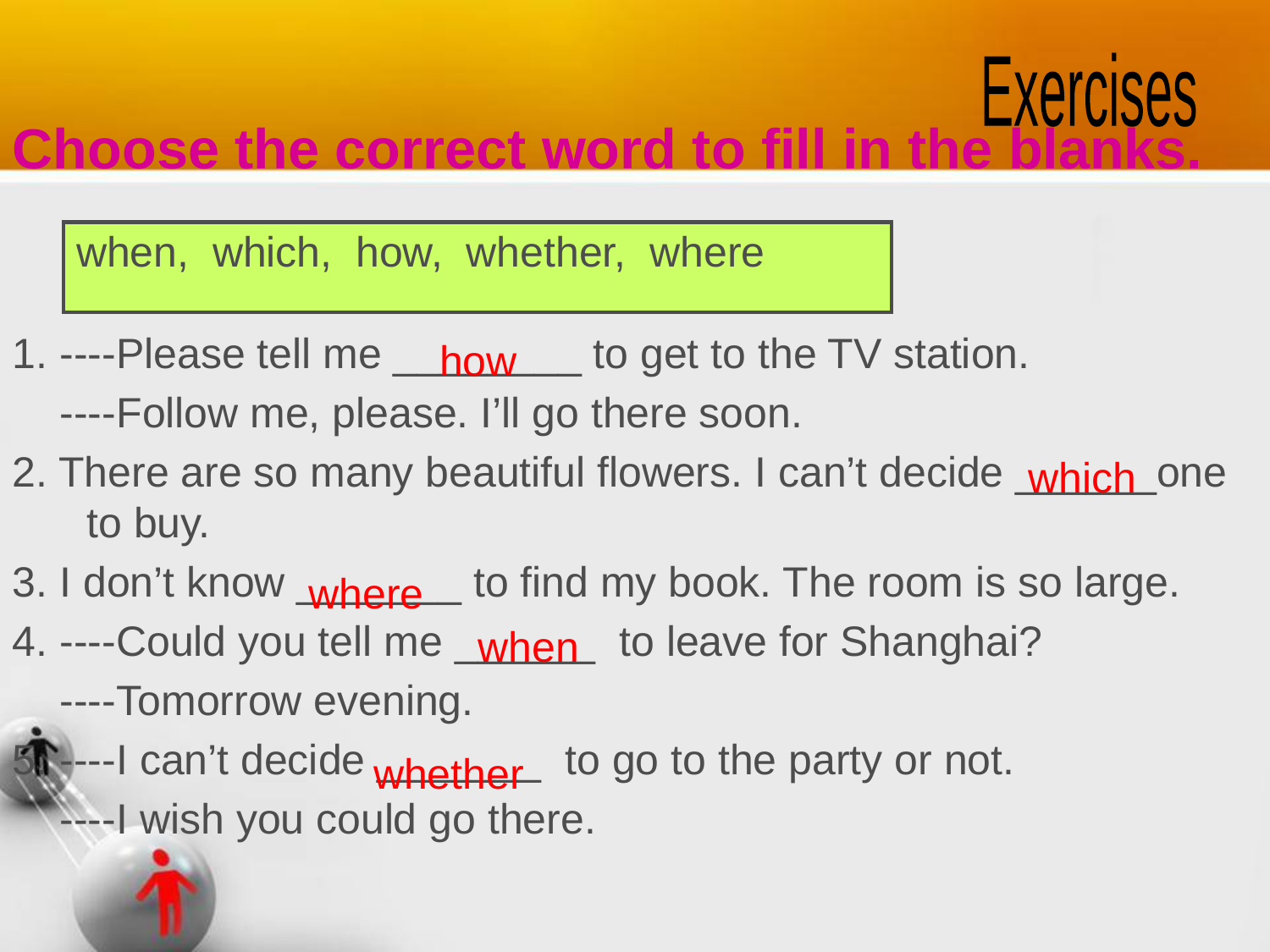

Exercises
Choose the correct word to fill in the blanks.

1. ----Please tell me ________ to get to the TV station.
    ----Follow me, please. I’ll go there soon.
2. There are so many beautiful flowers. I can’t decide ______one  to buy.
3. I don’t know _______ to find my book. The room is so large.
4. ----Could you tell me ______  to leave for Shanghai?
    ----Tomorrow evening.
5. ----I can’t decide _______  to go to the party or not.
    ----I wish you could go there.

| when, which, how, whether, where |
| --- |
   how
which
where
when
whether